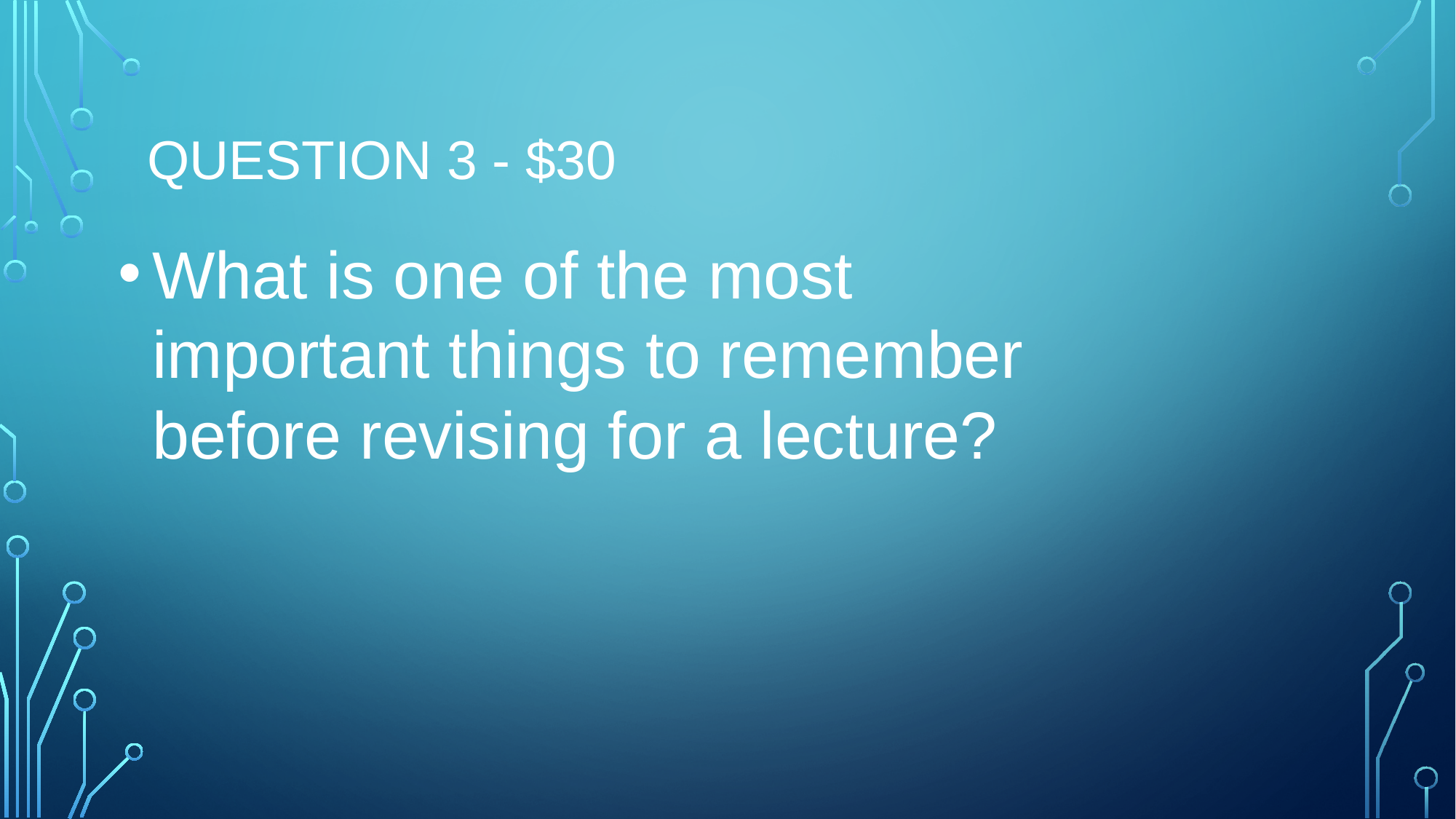

# Question 3 - $30
What is one of the most important things to remember before revising for a lecture?